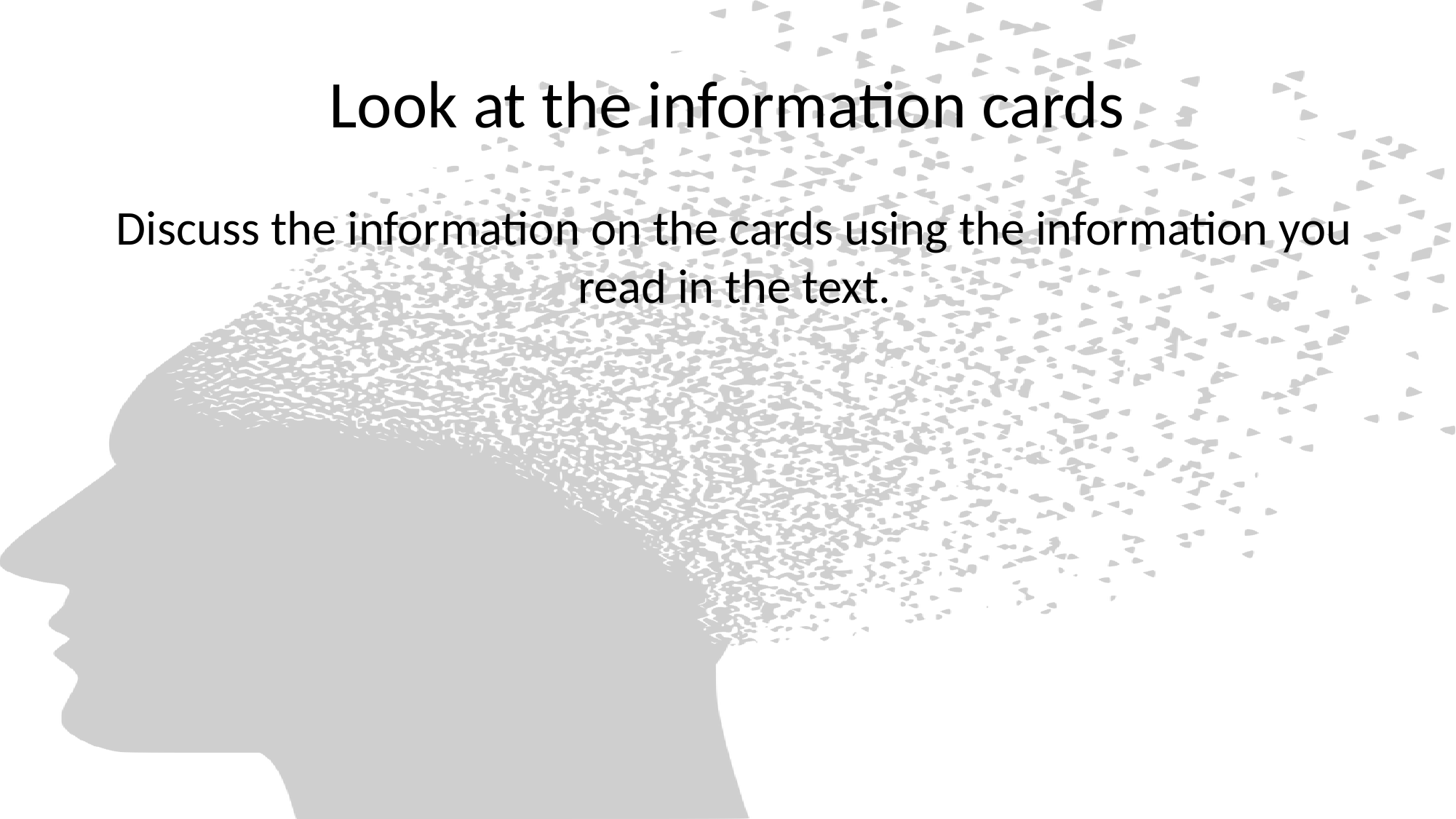

# Look at the information cards
Discuss the information on the cards using the information you read in the text.